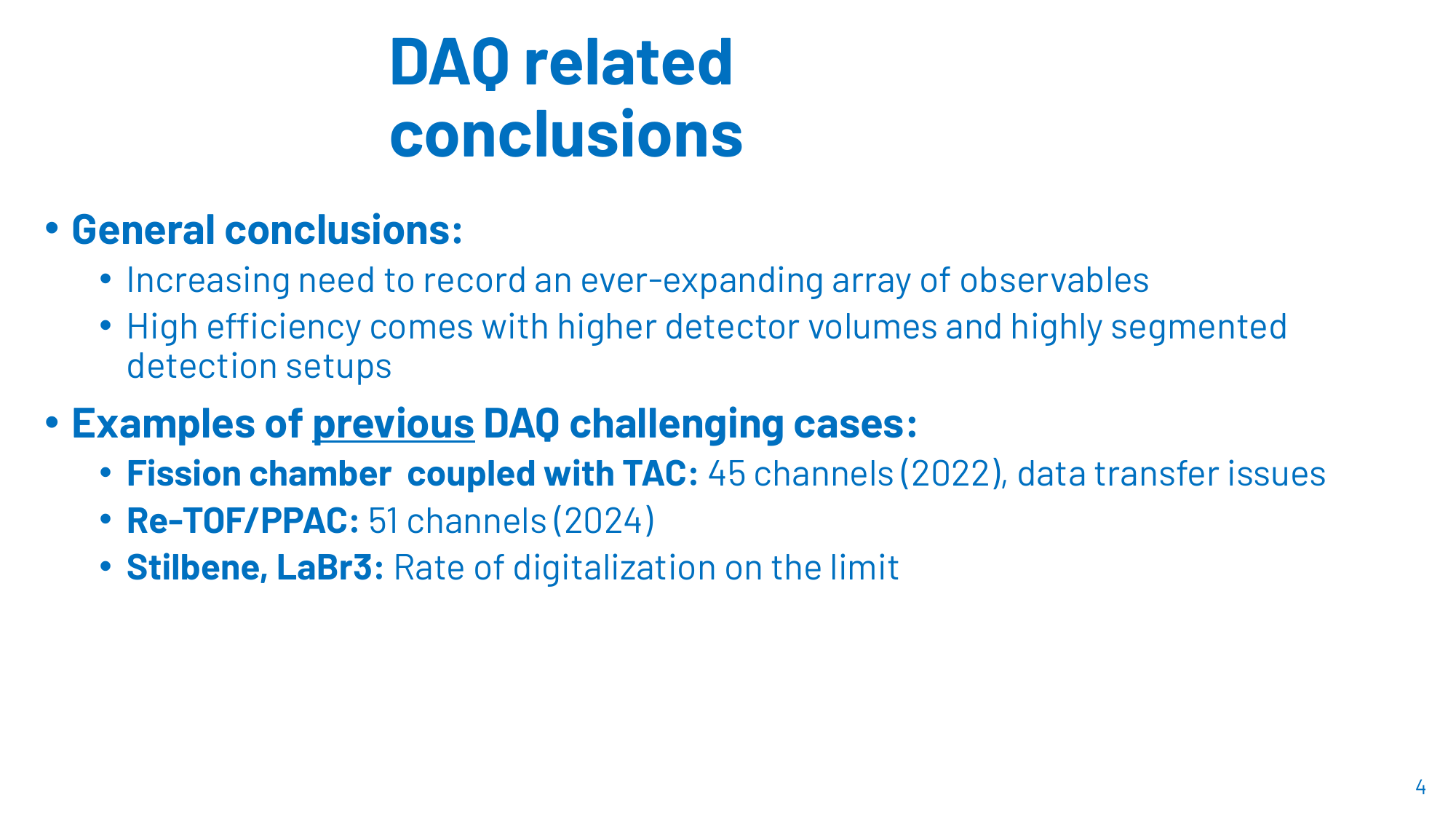

DAQ related conclusions
General conclusions:
Increasing need to record an ever-expanding array of observables
High efficiency comes with higher detector volumes and highly segmented detection setups
Examples of previous DAQ challenging cases:
Fission chamber  coupled with TAC: 45 channels (2022), data transfer issues
Re-TOF/PPAC: 51 channels (2024)
Stilbene, LaBr3: Rate of digitalization on the limit

4